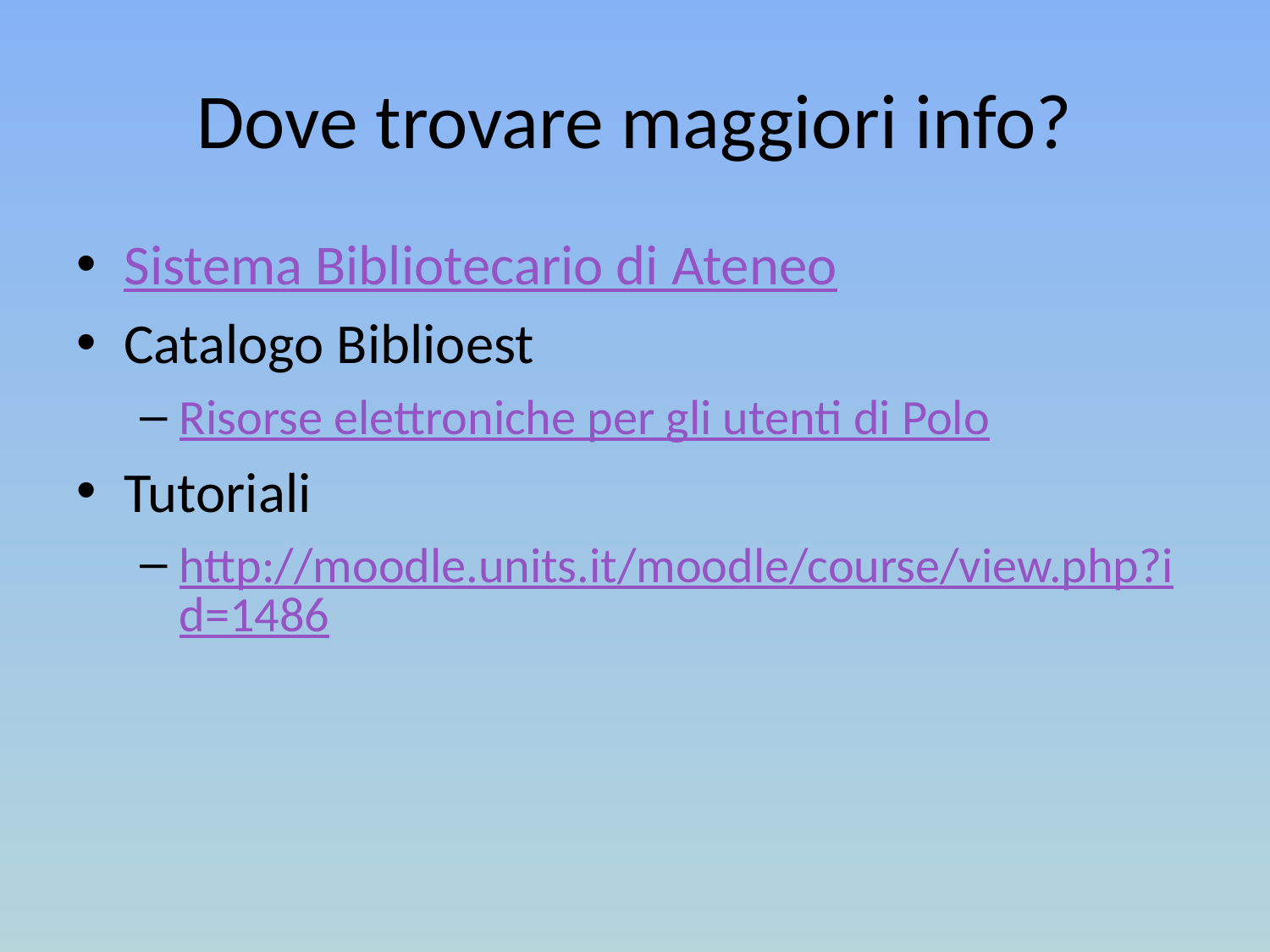

# Dove trovare maggiori info?
Sistema Bibliotecario di Ateneo
Catalogo Biblioest
Risorse elettroniche per gli utenti di Polo
Tutoriali
http://moodle.units.it/moodle/course/view.php?id=1486